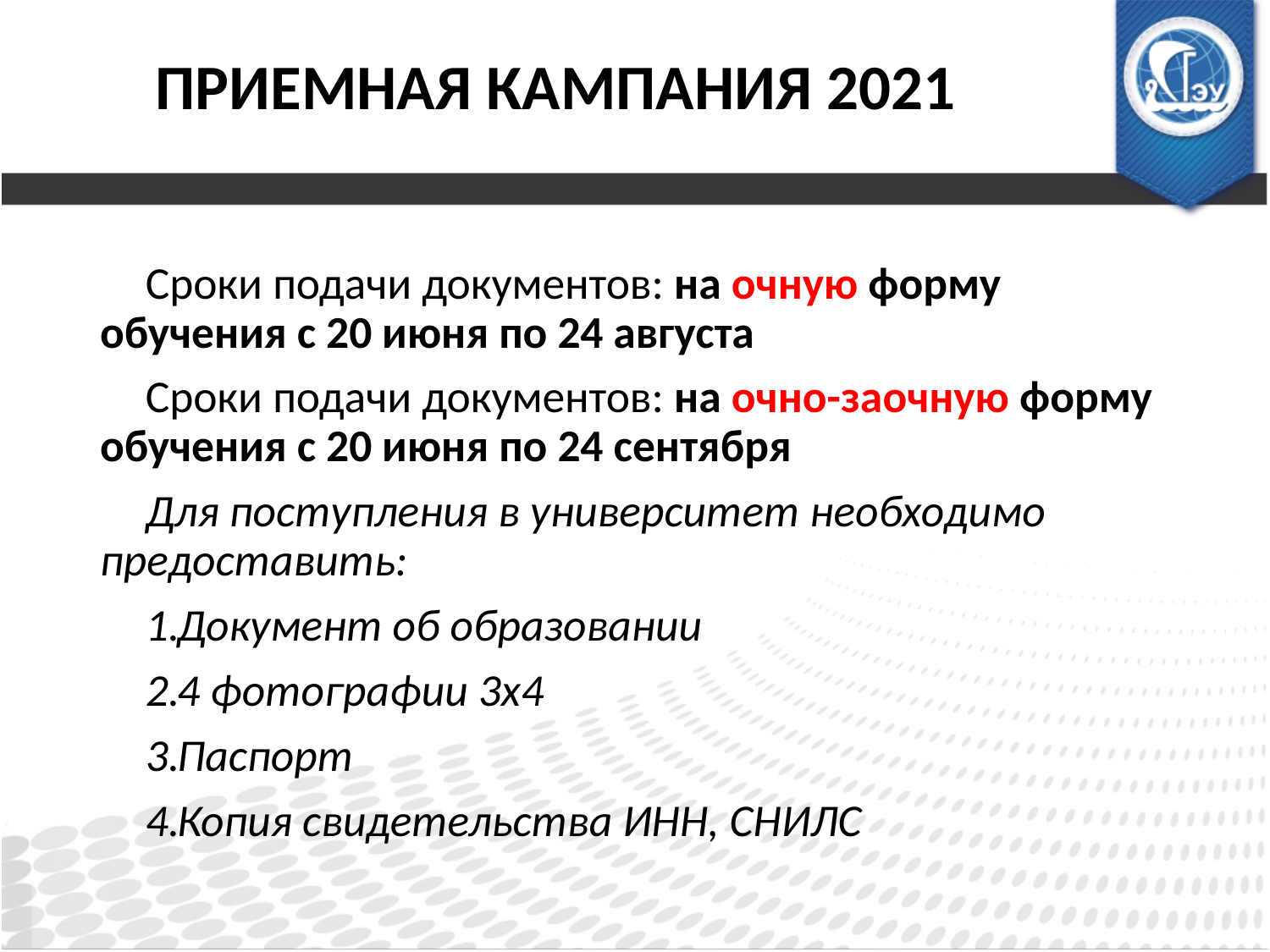

# ПРИЕМНАЯ КАМПАНИЯ 2021
Сроки подачи документов: на очную форму обучения с 20 июня по 24 августа
Сроки подачи документов: на очно-заочную форму обучения с 20 июня по 24 сентября
Для поступления в университет необходимо предоставить:
Документ об образовании
4 фотографии 3х4
Паспорт
Копия свидетельства ИНН, СНИЛС